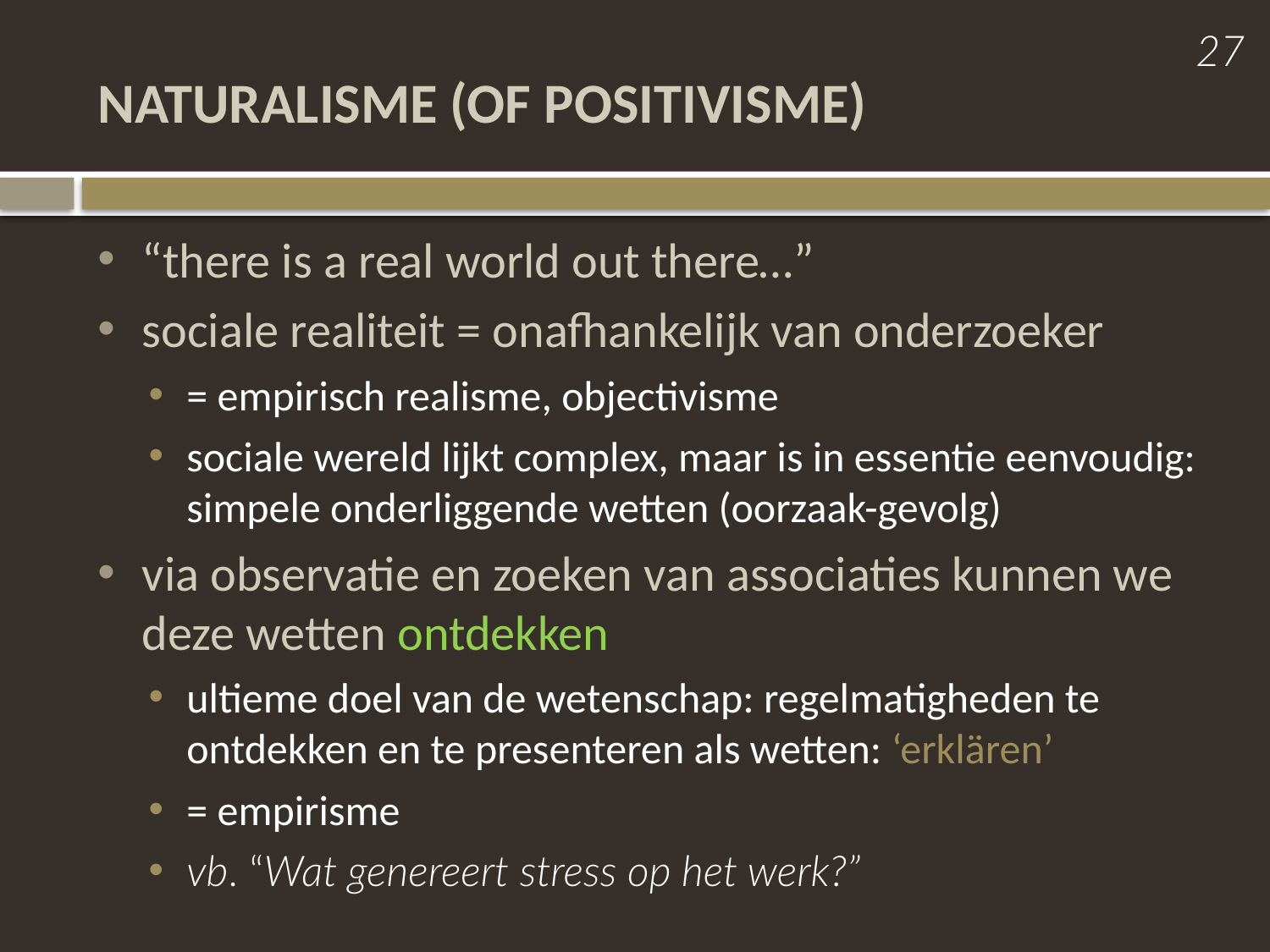

27
# naturalisme (of positivisme)
“there is a real world out there…”
sociale realiteit = onafhankelijk van onderzoeker
= empirisch realisme, objectivisme
sociale wereld lijkt complex, maar is in essentie eenvoudig: simpele onderliggende wetten (oorzaak-gevolg)
via observatie en zoeken van associaties kunnen we deze wetten ontdekken
ultieme doel van de wetenschap: regelmatigheden te ontdekken en te presenteren als wetten: ‘erklären’
= empirisme
vb. “Wat genereert stress op het werk?”